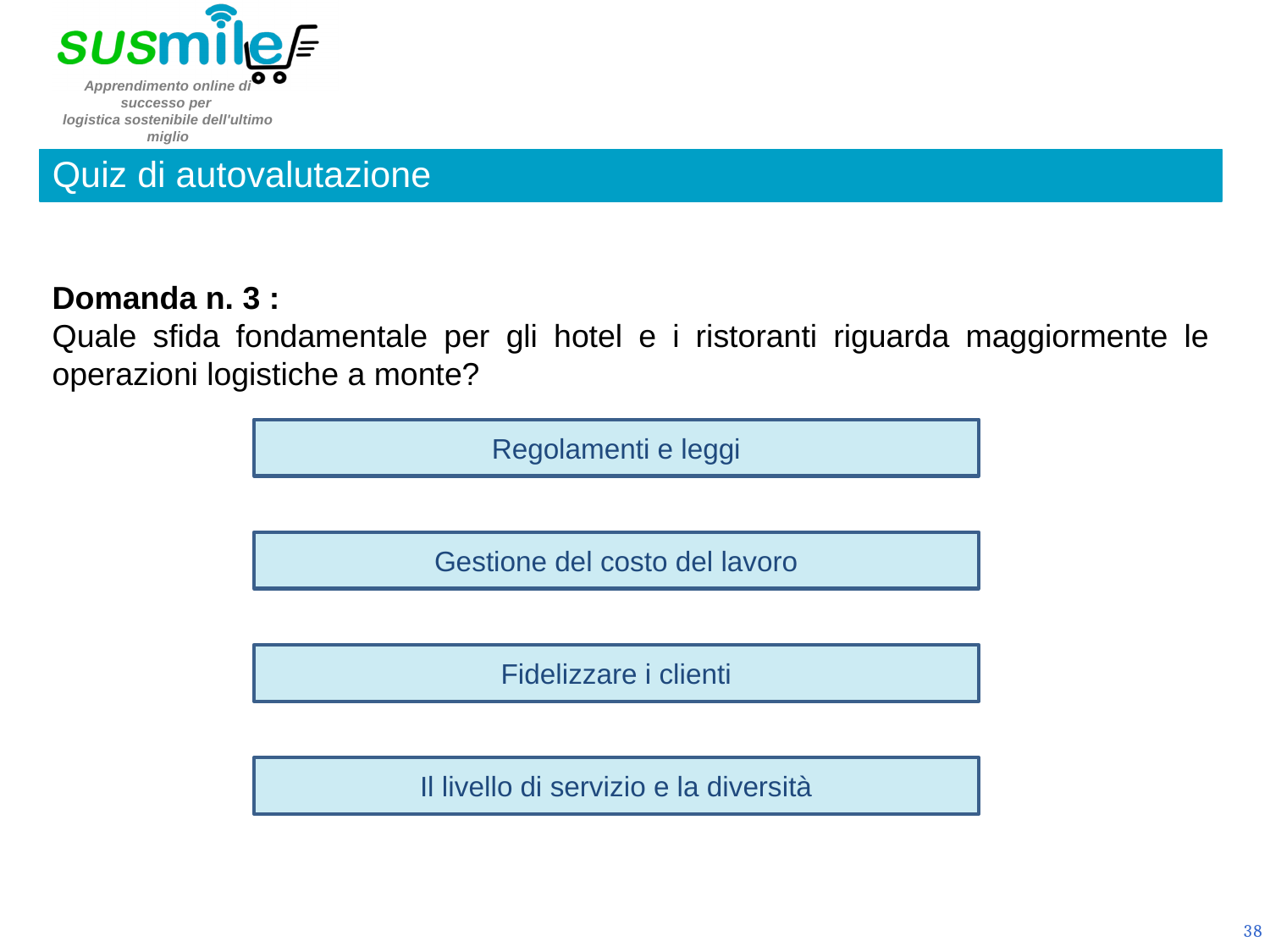

Quiz di autovalutazione
Domanda n. 3 :
Quale sfida fondamentale per gli hotel e i ristoranti riguarda maggiormente le operazioni logistiche a monte?
Regolamenti e leggi
Gestione del costo del lavoro
Fidelizzare i clienti
Il livello di servizio e la diversità
38